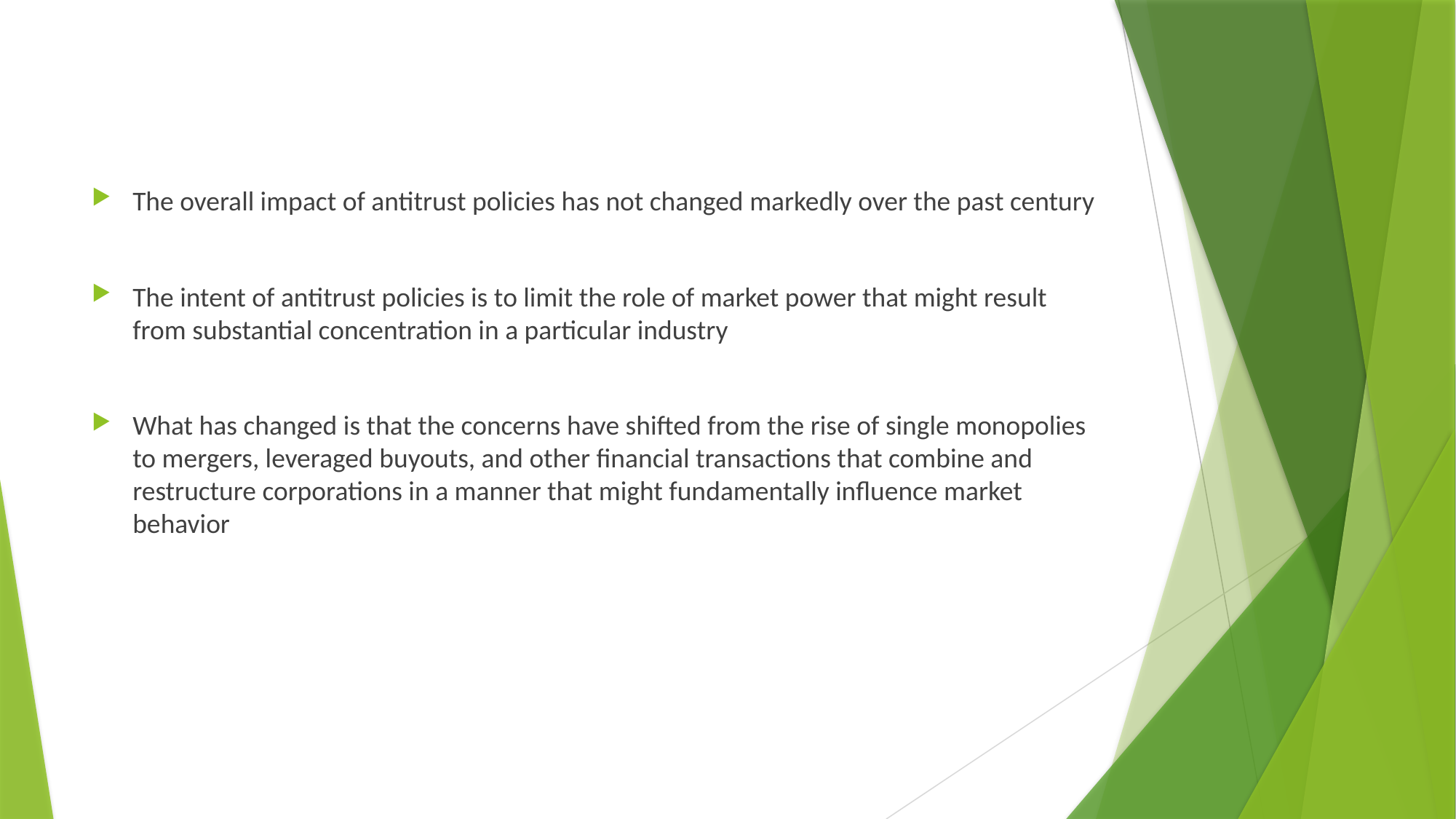

The overall impact of antitrust policies has not changed markedly over the past century

The intent of antitrust policies is to limit the role of market power that might result from substantial concentration in a particular industry

What has changed is that the concerns have shifted from the rise of single monopolies to mergers, leveraged buyouts, and other financial transactions that combine and restructure corporations in a manner that might fundamentally influence market behavior